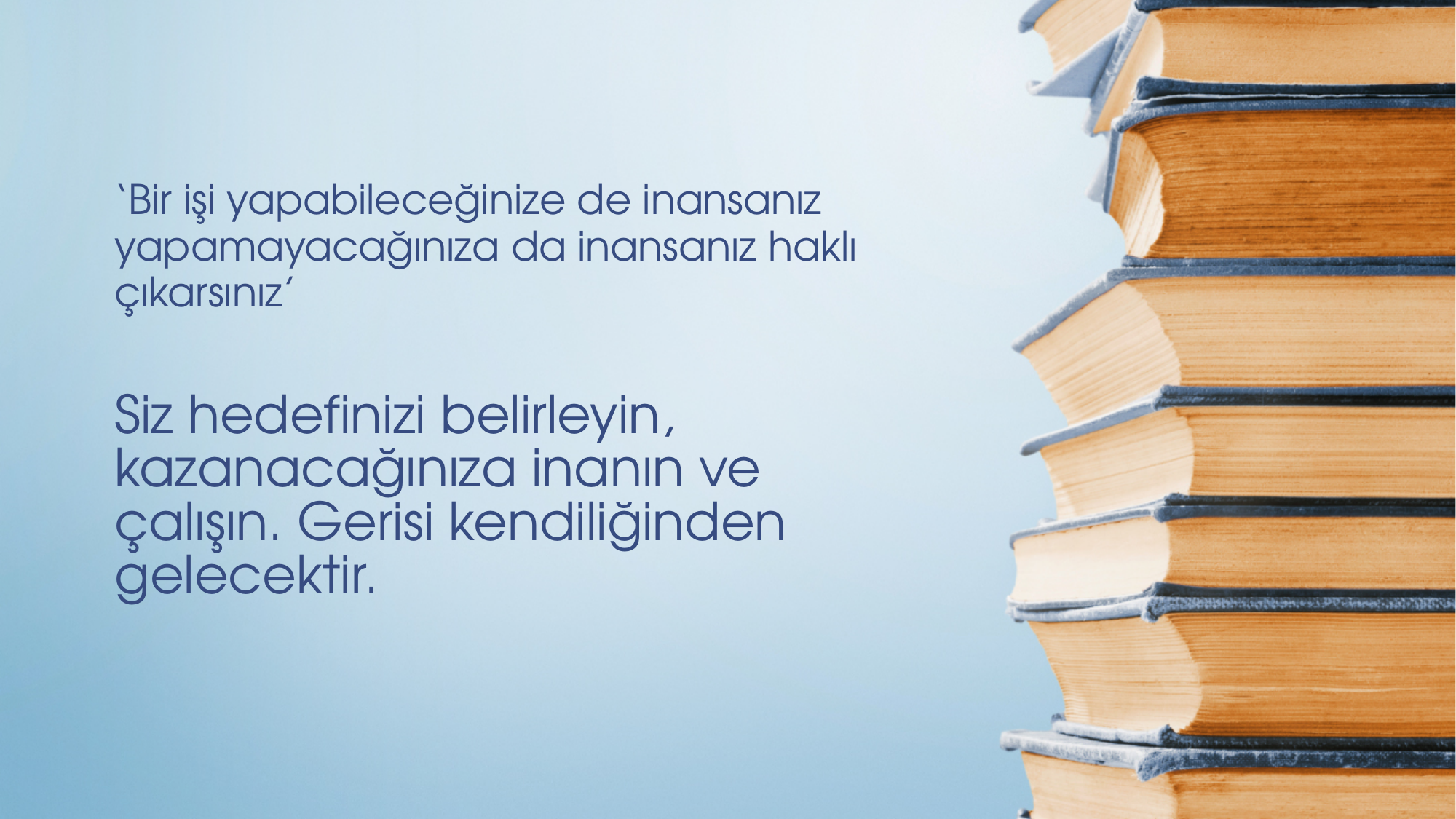

‘Bir işi yapabileceğinize de inansanız yapamayacağınıza da inansanız haklı çıkarsınız’
# Siz hedefinizi belirleyin, kazanacağınıza inanın ve çalışın. Gerisi kendiliğinden gelecektir.